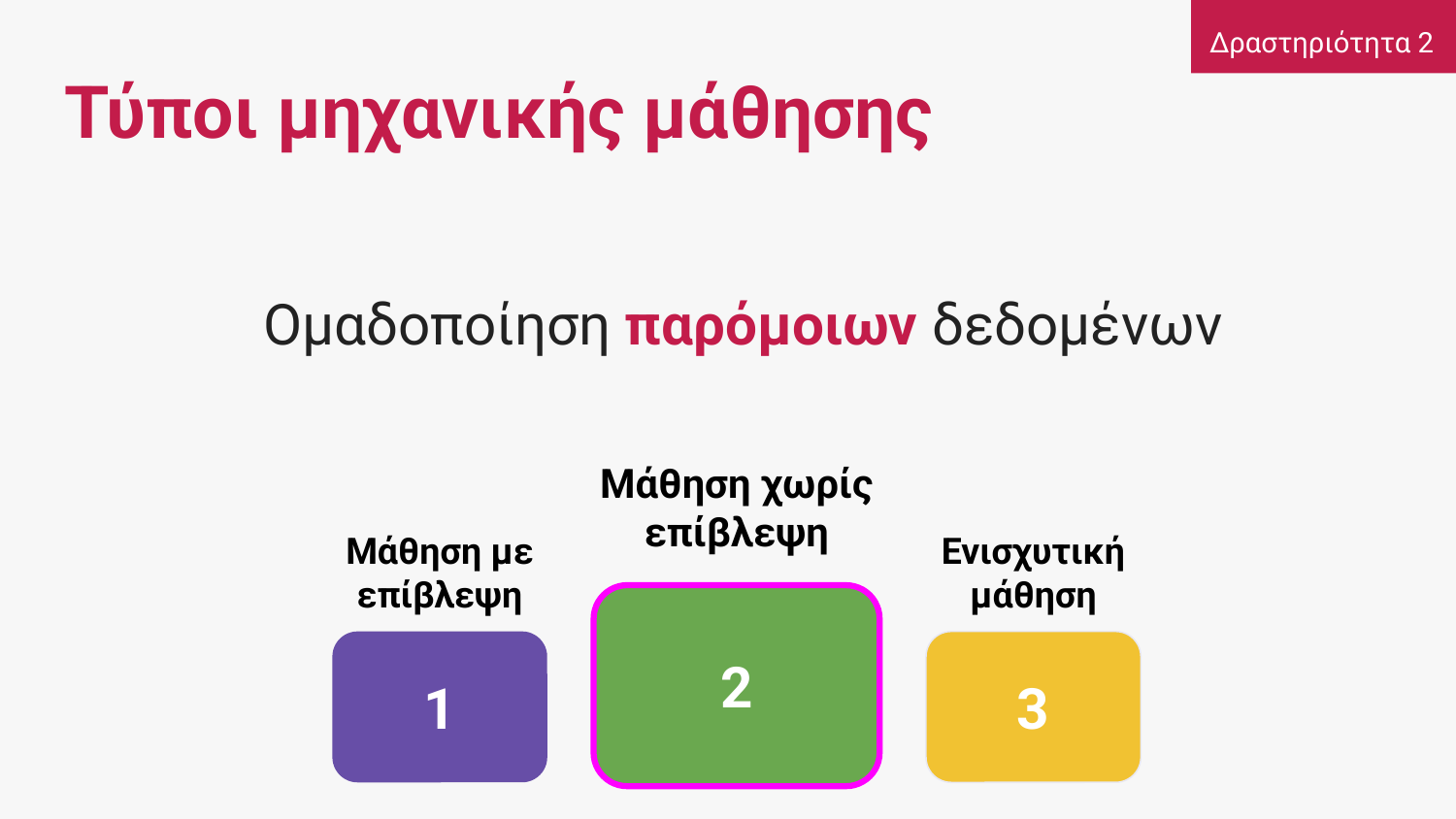

Δραστηριότητα 2
# Τύποι μηχανικής μάθησης

Ομαδοποίηση παρόμοιων δεδομένων
Μάθηση χωρίς επίβλεψη
Μάθηση με επίβλεψη
Ενισχυτική μάθηση
2
1
3